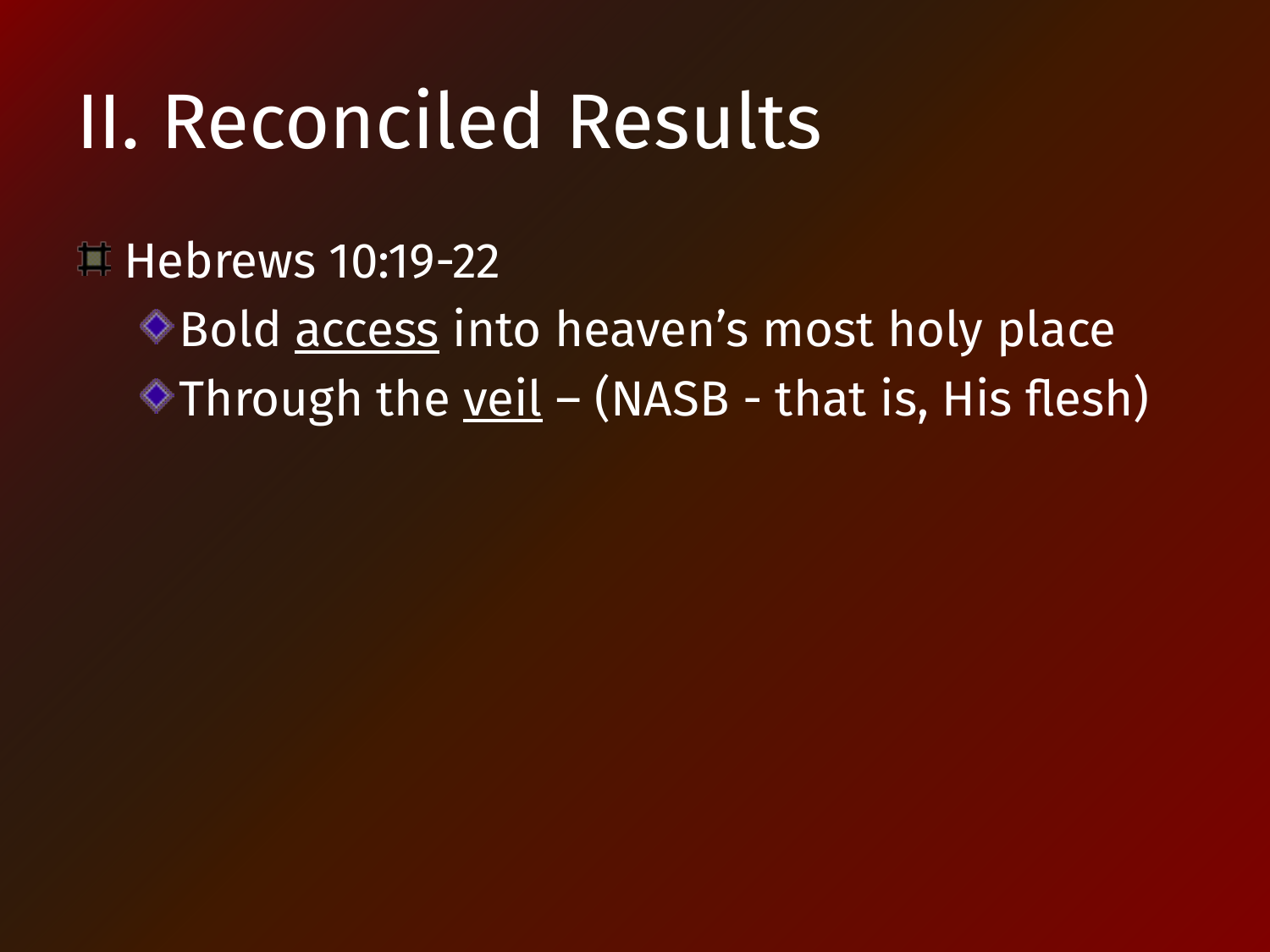

# II. Reconciled Results
Hebrews 10:19-22
Bold access into heaven’s most holy place
Through the veil – (NASB - that is, His flesh)